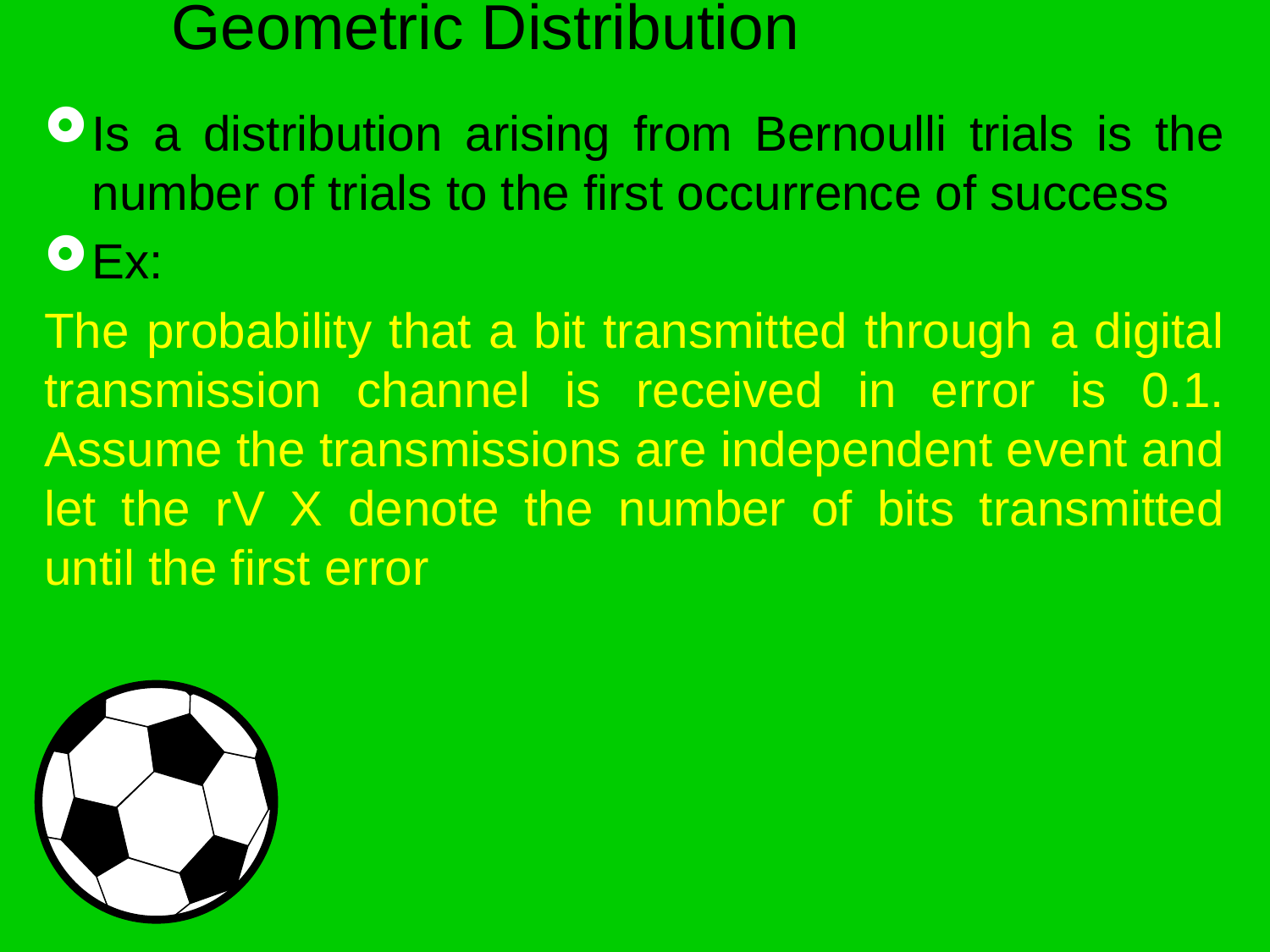

# Geometric Distribution
Is a distribution arising from Bernoulli trials is the number of trials to the first occurrence of success
Ex:
The probability that a bit transmitted through a digital transmission channel is received in error is 0.1. Assume the transmissions are independent event and let the rV X denote the number of bits transmitted until the first error